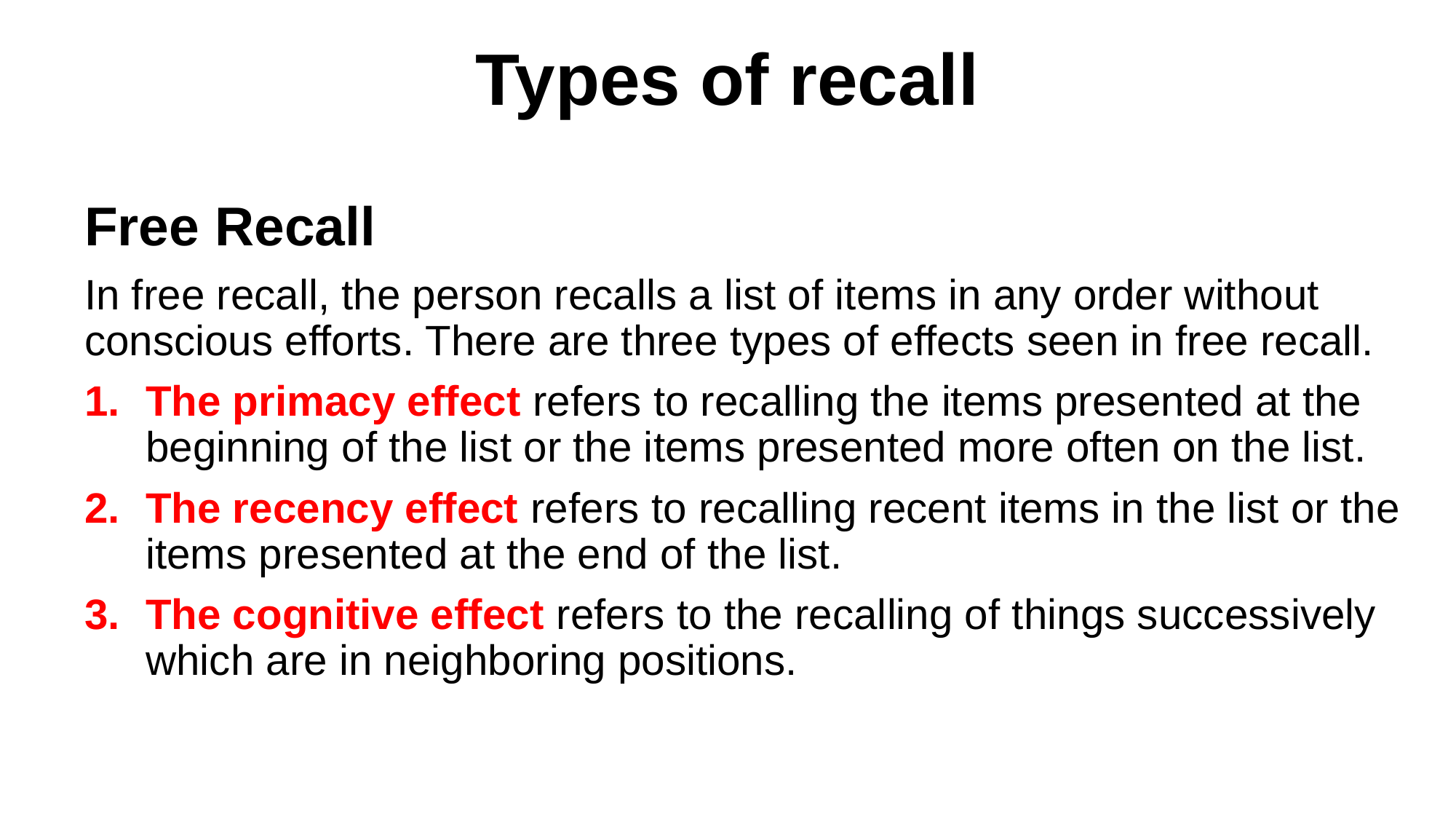

# Types of recall
Free Recall
In free recall, the person recalls a list of items in any order without conscious efforts. There are three types of effects seen in free recall.
The primacy effect refers to recalling the items presented at the beginning of the list or the items presented more often on the list.
The recency effect refers to recalling recent items in the list or the items presented at the end of the list.
The cognitive effect refers to the recalling of things successively which are in neighboring positions.